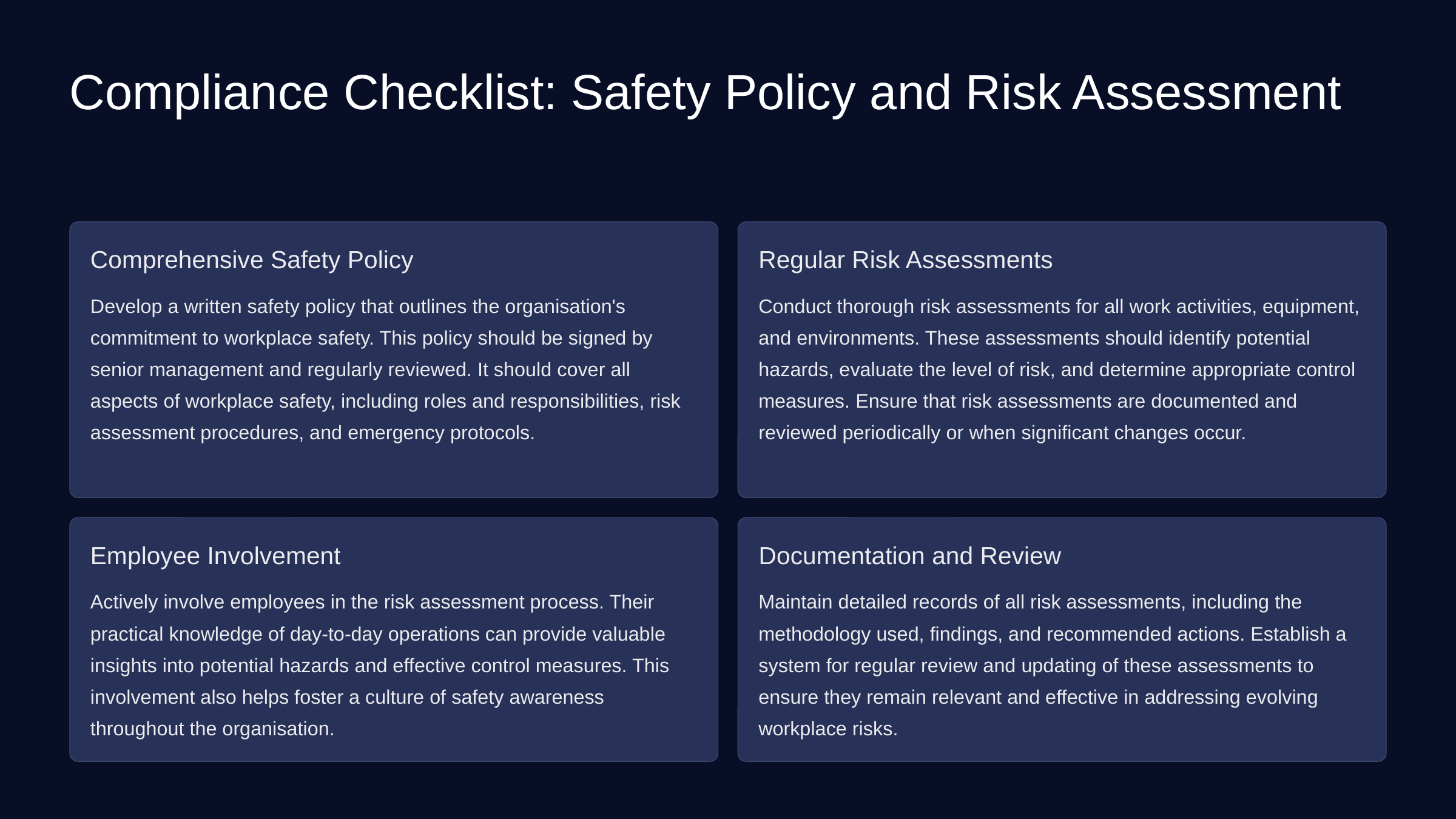

Compliance Checklist: Safety Policy and Risk Assessment

Comprehensive Safety Policy
Regular Risk Assessments
Develop a written safety policy that outlines the organisation's commitment to workplace safety. This policy should be signed by senior management and regularly reviewed. It should cover all aspects of workplace safety, including roles and responsibilities, risk assessment procedures, and emergency protocols.
Conduct thorough risk assessments for all work activities, equipment, and environments. These assessments should identify potential hazards, evaluate the level of risk, and determine appropriate control measures. Ensure that risk assessments are documented and reviewed periodically or when significant changes occur.

Employee Involvement
Documentation and Review
Actively involve employees in the risk assessment process. Their practical knowledge of day-to-day operations can provide valuable insights into potential hazards and effective control measures. This involvement also helps foster a culture of safety awareness throughout the organisation.
Maintain detailed records of all risk assessments, including the methodology used, findings, and recommended actions. Establish a system for regular review and updating of these assessments to ensure they remain relevant and effective in addressing evolving workplace risks.